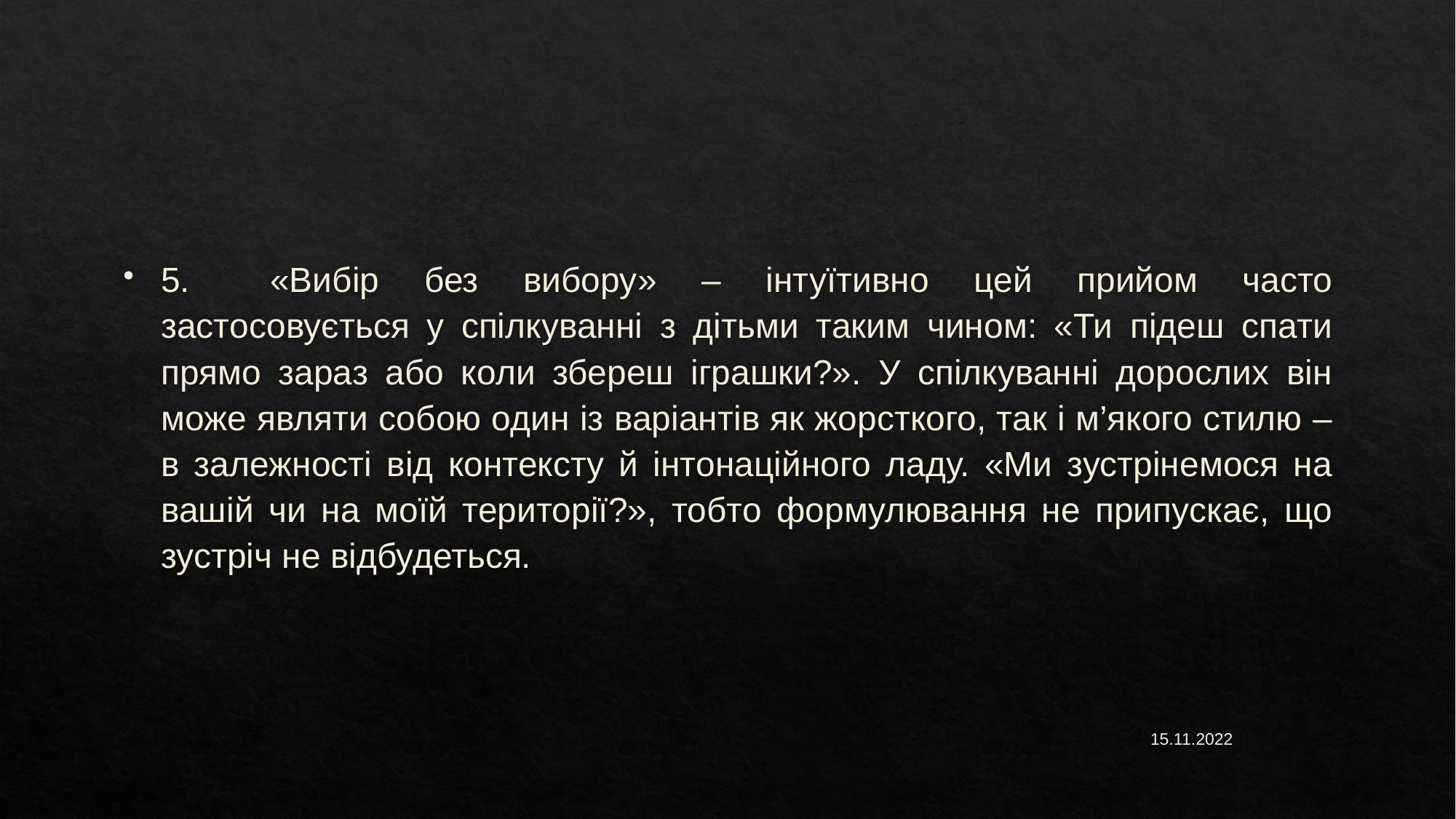

#
5.	«Вибір без вибору» – інтуїтивно цей прийом часто застосовується у спілкуванні з дітьми таким чином: «Ти підеш спати прямо зараз або коли збереш іграшки?». У спілкуванні дорослих він може являти собою один із варіантів як жорсткого, так і м’якого стилю – в залежності від контексту й інтонаційного ладу. «Ми зустрінемося на вашій чи на моїй території?», тобто формулювання не припускає, що зустріч не відбудеться.
15.11.2022